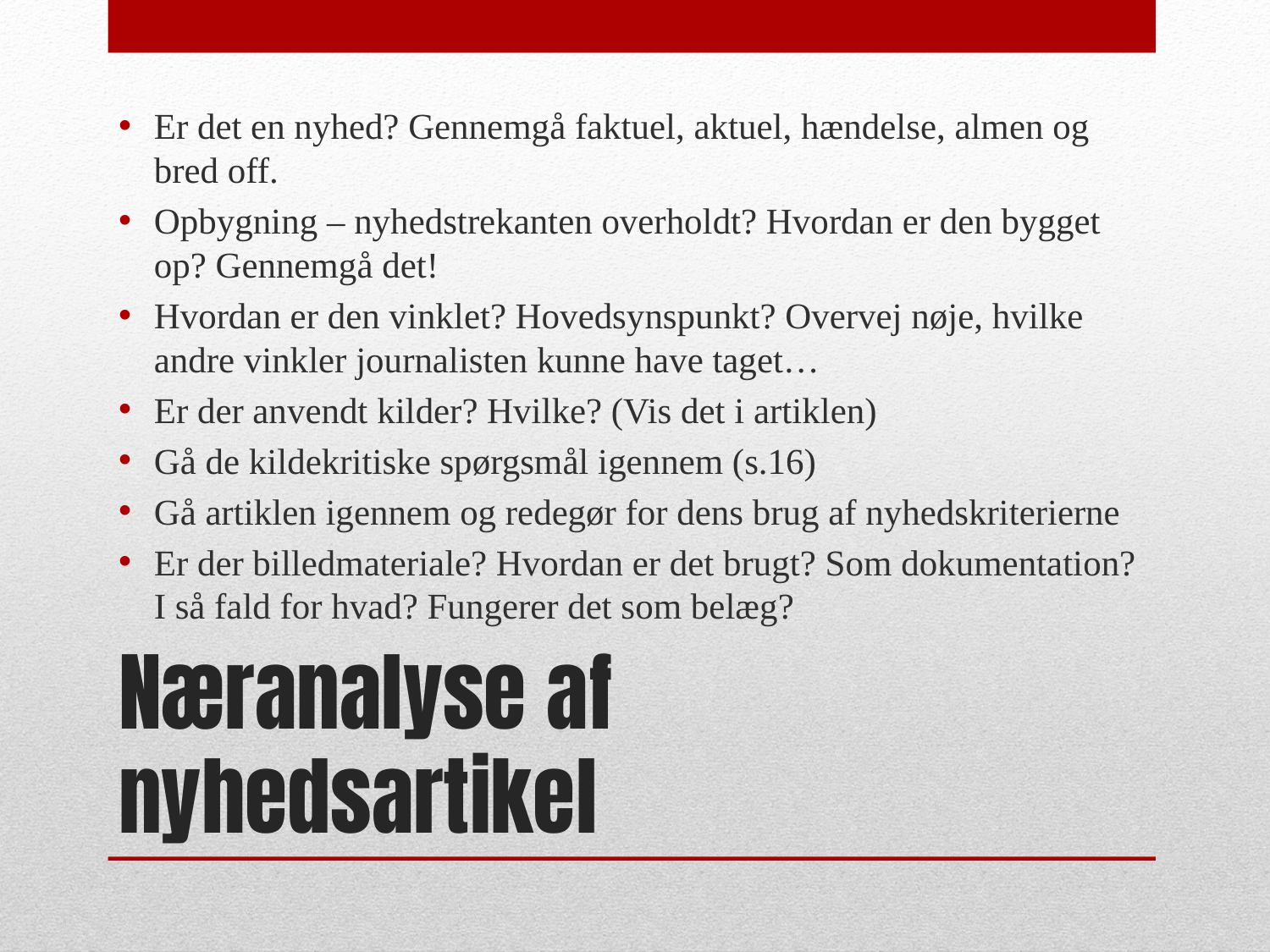

Er det en nyhed? Gennemgå faktuel, aktuel, hændelse, almen og bred off.
Opbygning – nyhedstrekanten overholdt? Hvordan er den bygget op? Gennemgå det!
Hvordan er den vinklet? Hovedsynspunkt? Overvej nøje, hvilke andre vinkler journalisten kunne have taget…
Er der anvendt kilder? Hvilke? (Vis det i artiklen)
Gå de kildekritiske spørgsmål igennem (s.16)
Gå artiklen igennem og redegør for dens brug af nyhedskriterierne
Er der billedmateriale? Hvordan er det brugt? Som dokumentation? I så fald for hvad? Fungerer det som belæg?
# Næranalyse af nyhedsartikel